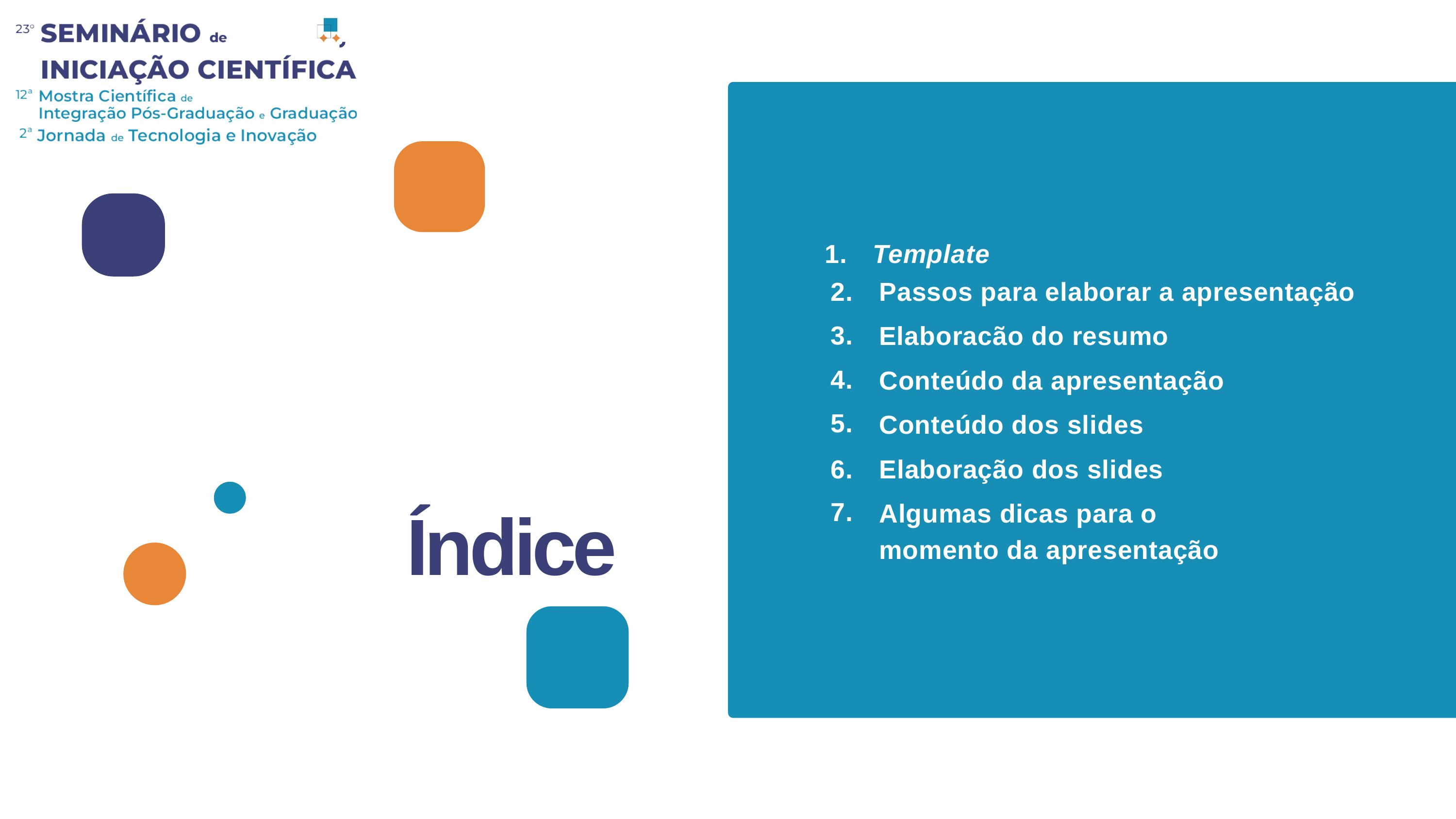

1.
Template
2.
Passos para elaborar a apresentação
3.
Elaboracão do resumo
4.
Conteúdo da apresentação
5.
Conteúdo dos slides
6.
Elaboração dos slides

7.
Algumas dicas para o
momento da apresentação
Índice